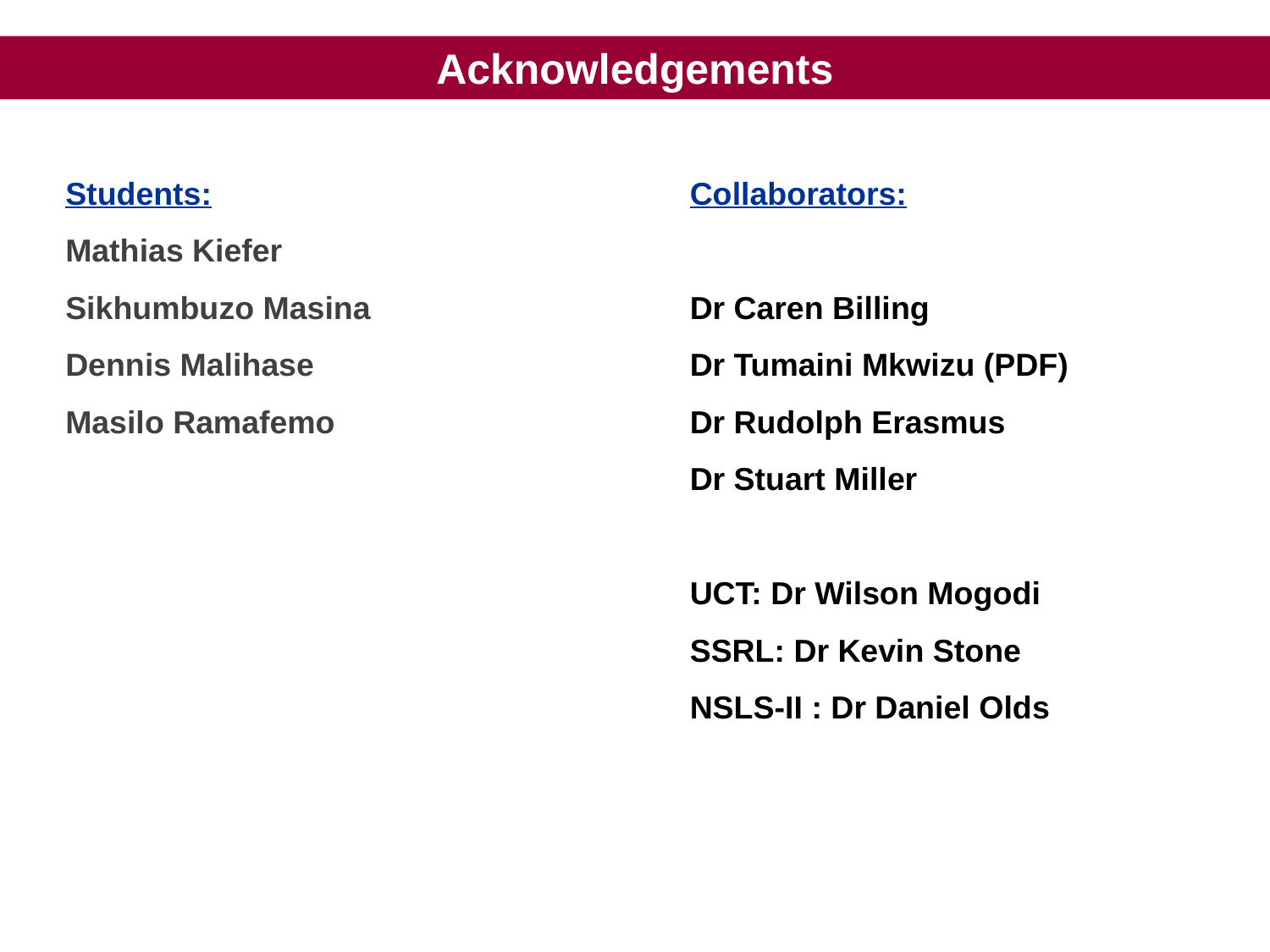

Acknowledgements
Students:
Mathias Kiefer
Sikhumbuzo Masina
Dennis Malihase
Masilo Ramafemo

Collaborators:

Dr Caren Billing
Dr Tumaini Mkwizu (PDF)
Dr Rudolph Erasmus
Dr Stuart Miller

UCT: Dr Wilson Mogodi
SSRL: Dr Kevin Stone
NSLS-II : Dr Daniel Olds